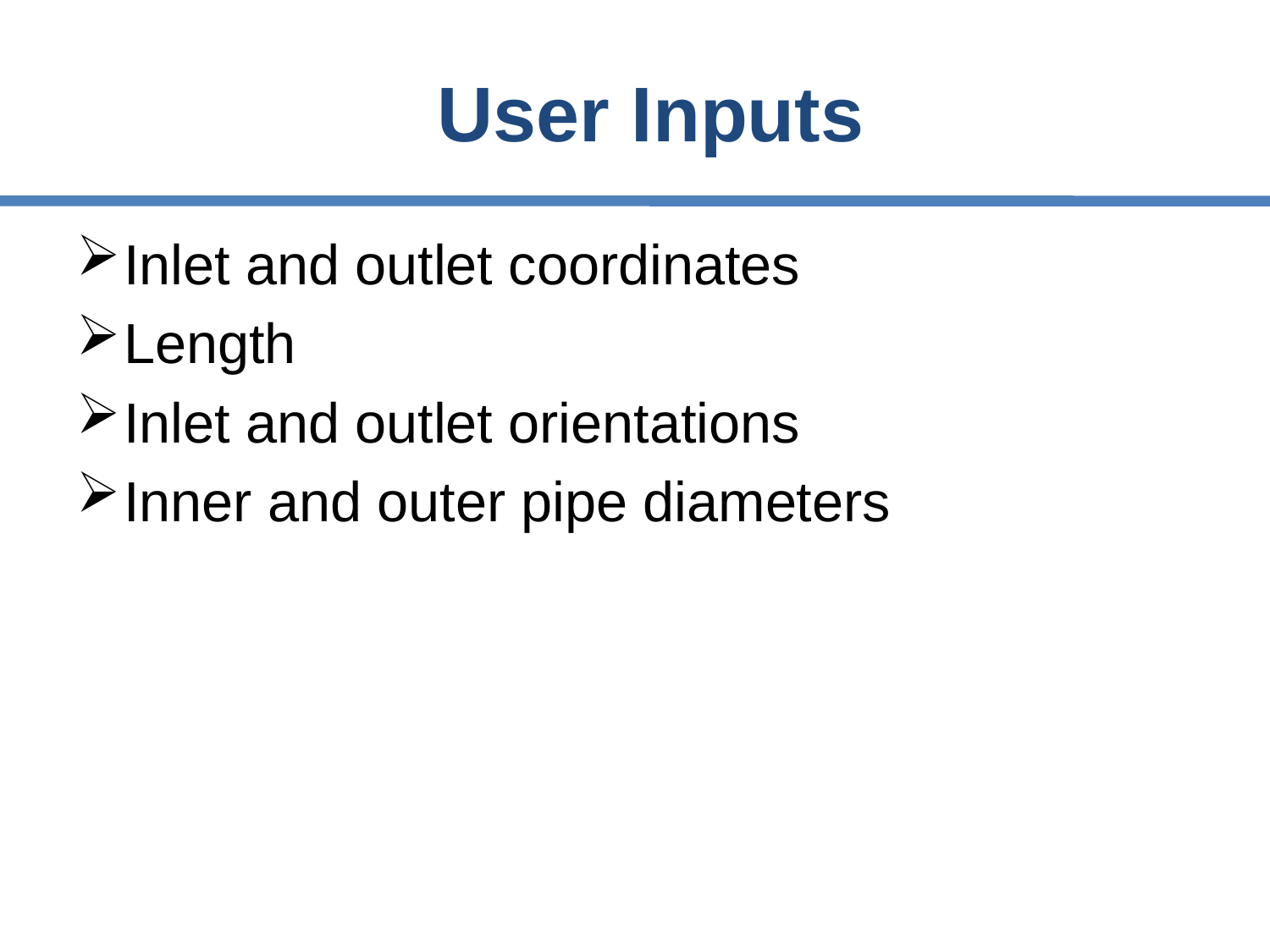

# User Inputs
Inlet and outlet coordinates
Length
Inlet and outlet orientations
Inner and outer pipe diameters